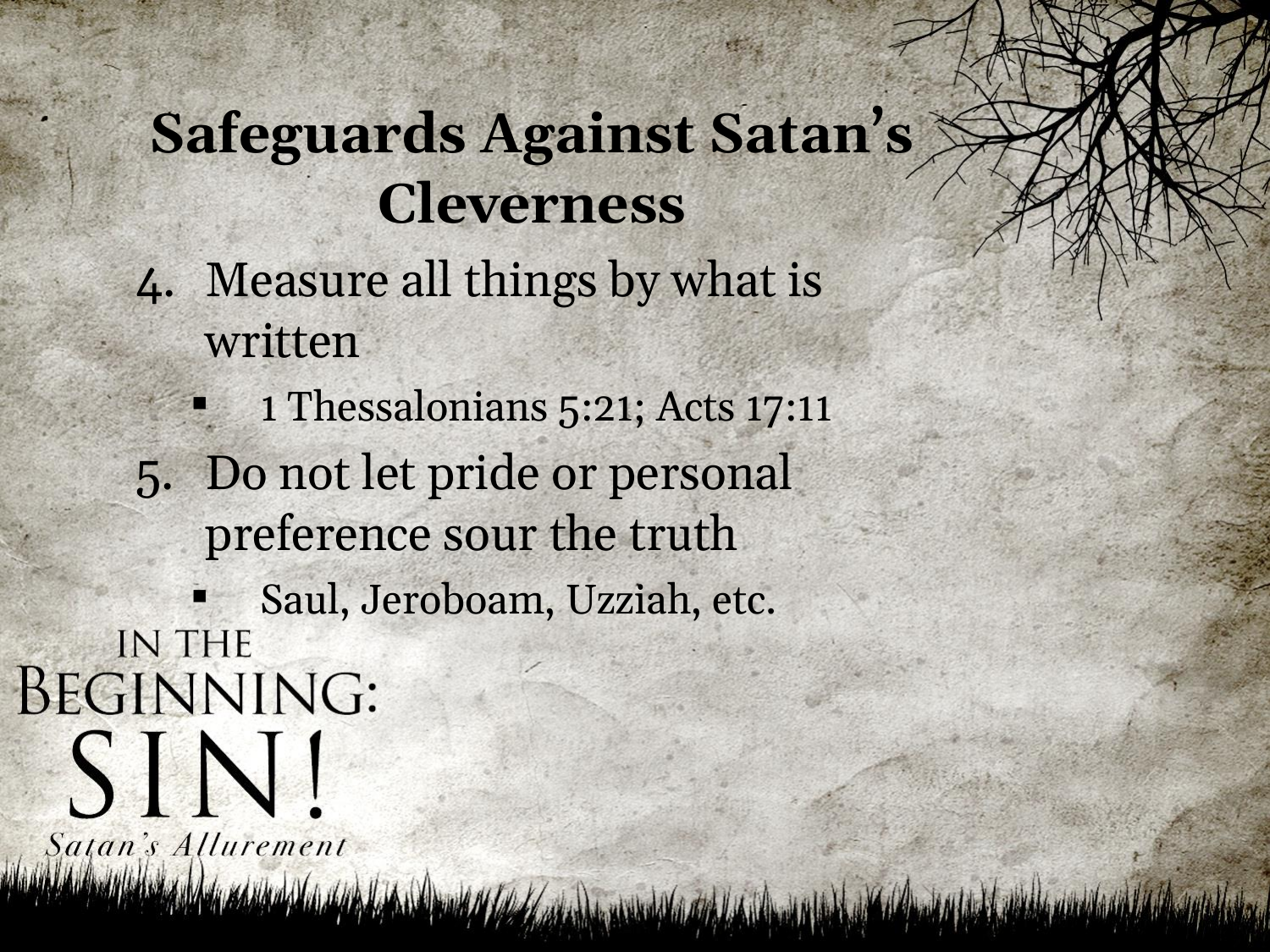

Safeguards Against Satan’s Cleverness
Measure all things by what is written
1 Thessalonians 5:21; Acts 17:11
Do not let pride or personal preference sour the truth
Saul, Jeroboam, Uzziah, etc.